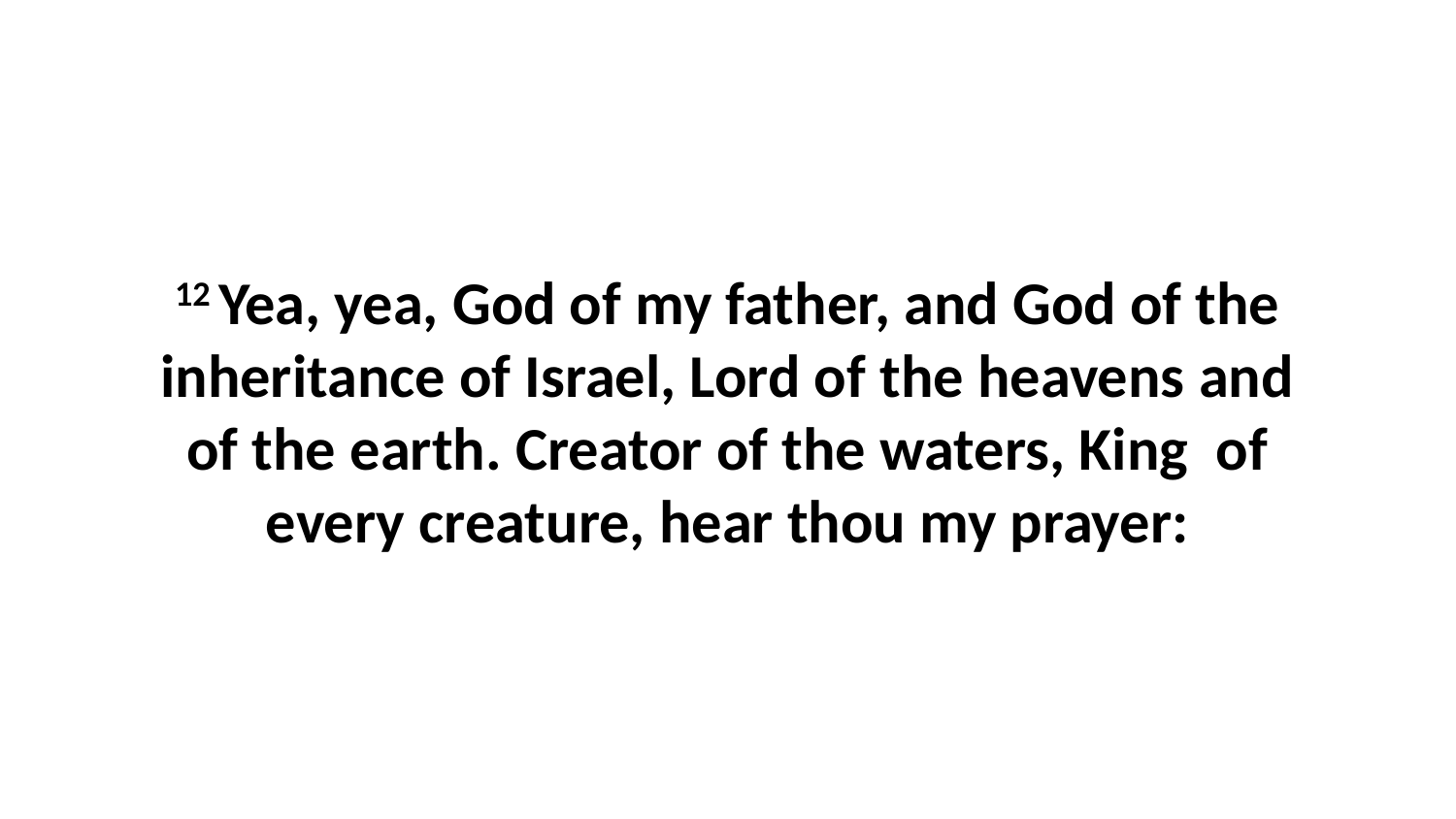

12 Yea, yea, God of my father, and God of the inheritance of Israel, Lord of the heavens and of the earth. Creator of the waters, King  of every creature, hear thou my prayer: